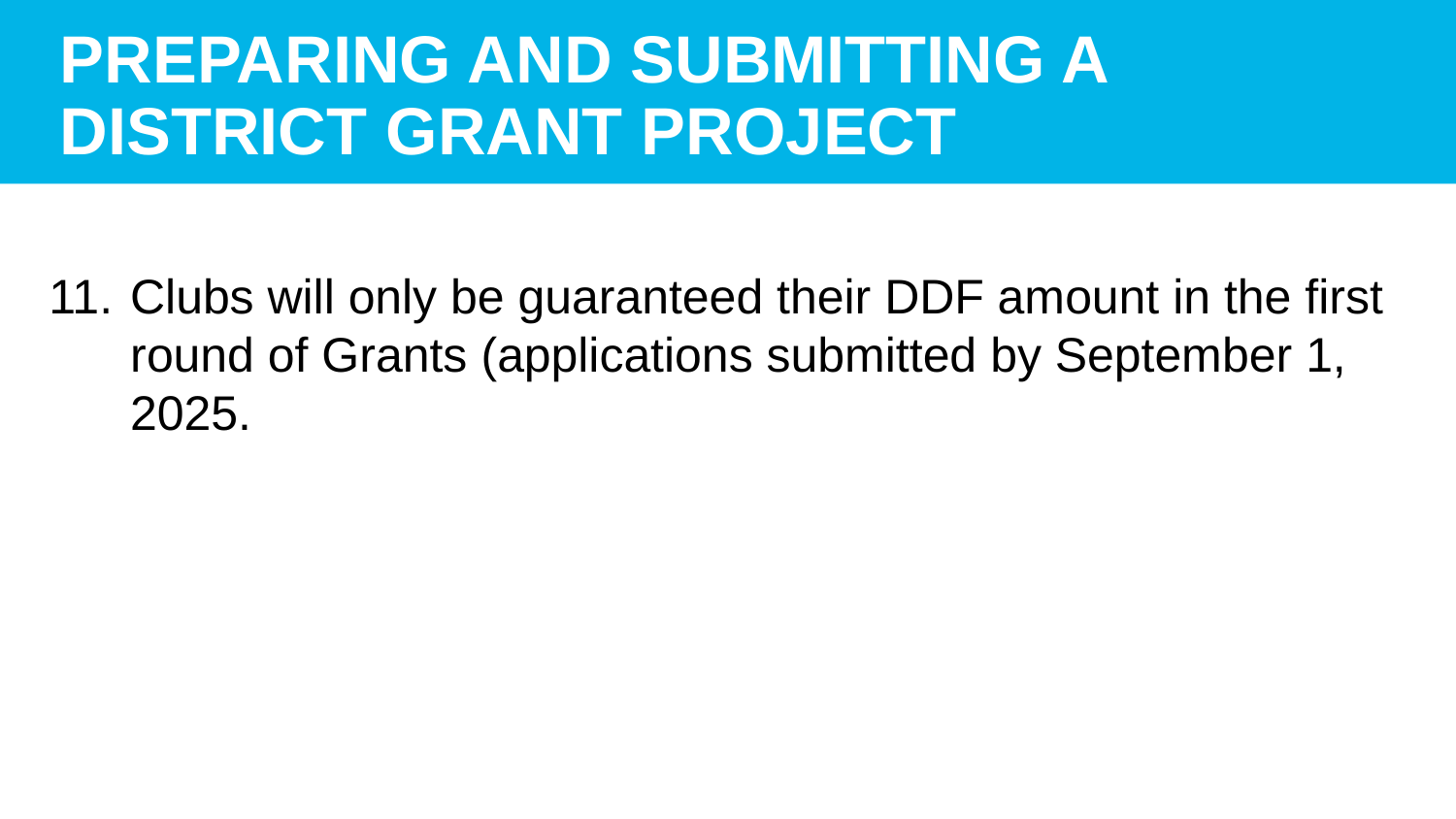

# Preparing and submitting a district grant project
Clubs will only be guaranteed their DDF amount in the first round of Grants (applications submitted by September 1, 2025.